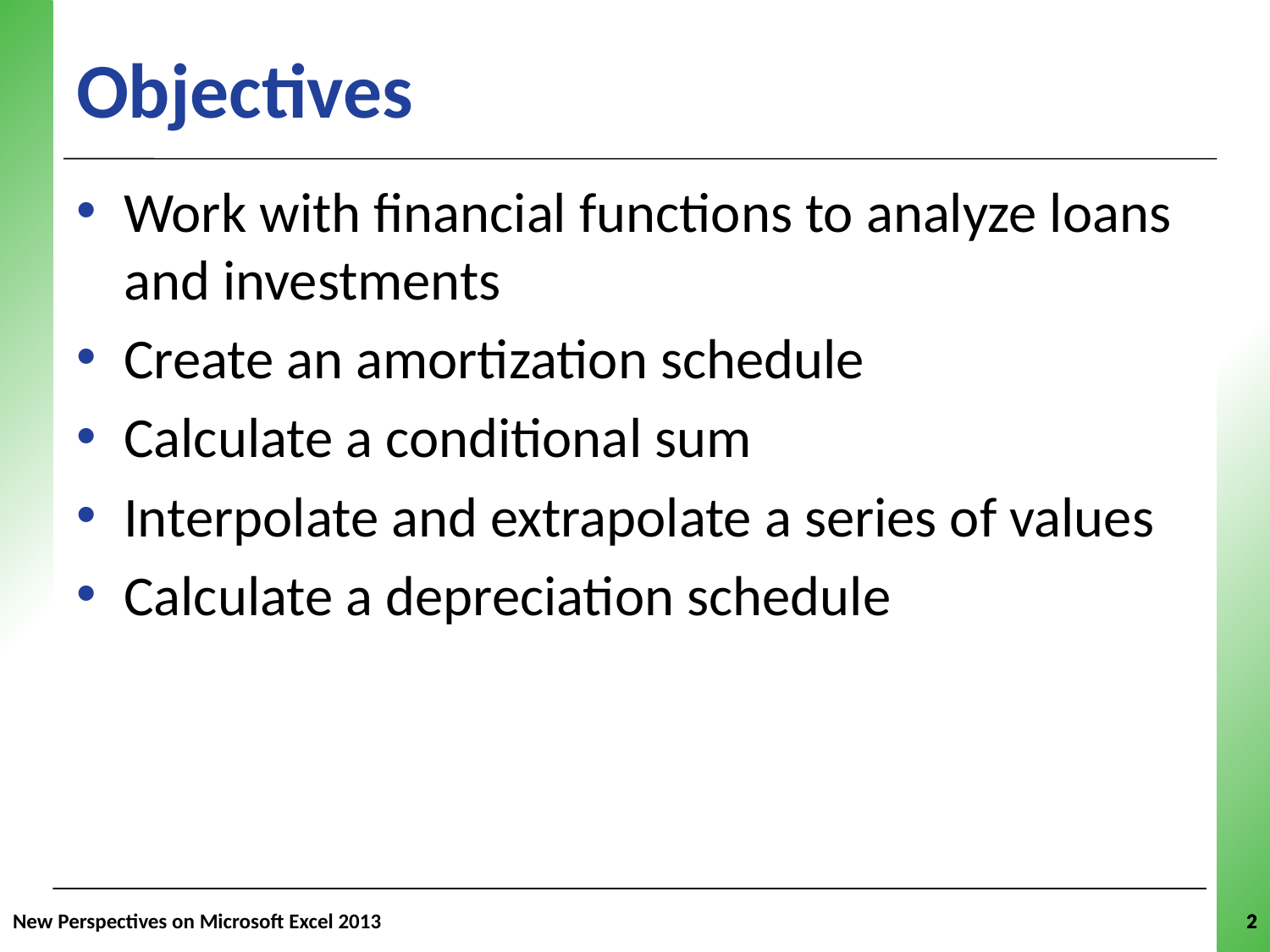

Objectives
Work with financial functions to analyze loans and investments
Create an amortization schedule
Calculate a conditional sum
Interpolate and extrapolate a series of values
Calculate a depreciation schedule
New Perspectives on Microsoft Excel 2013
2
2
2
2